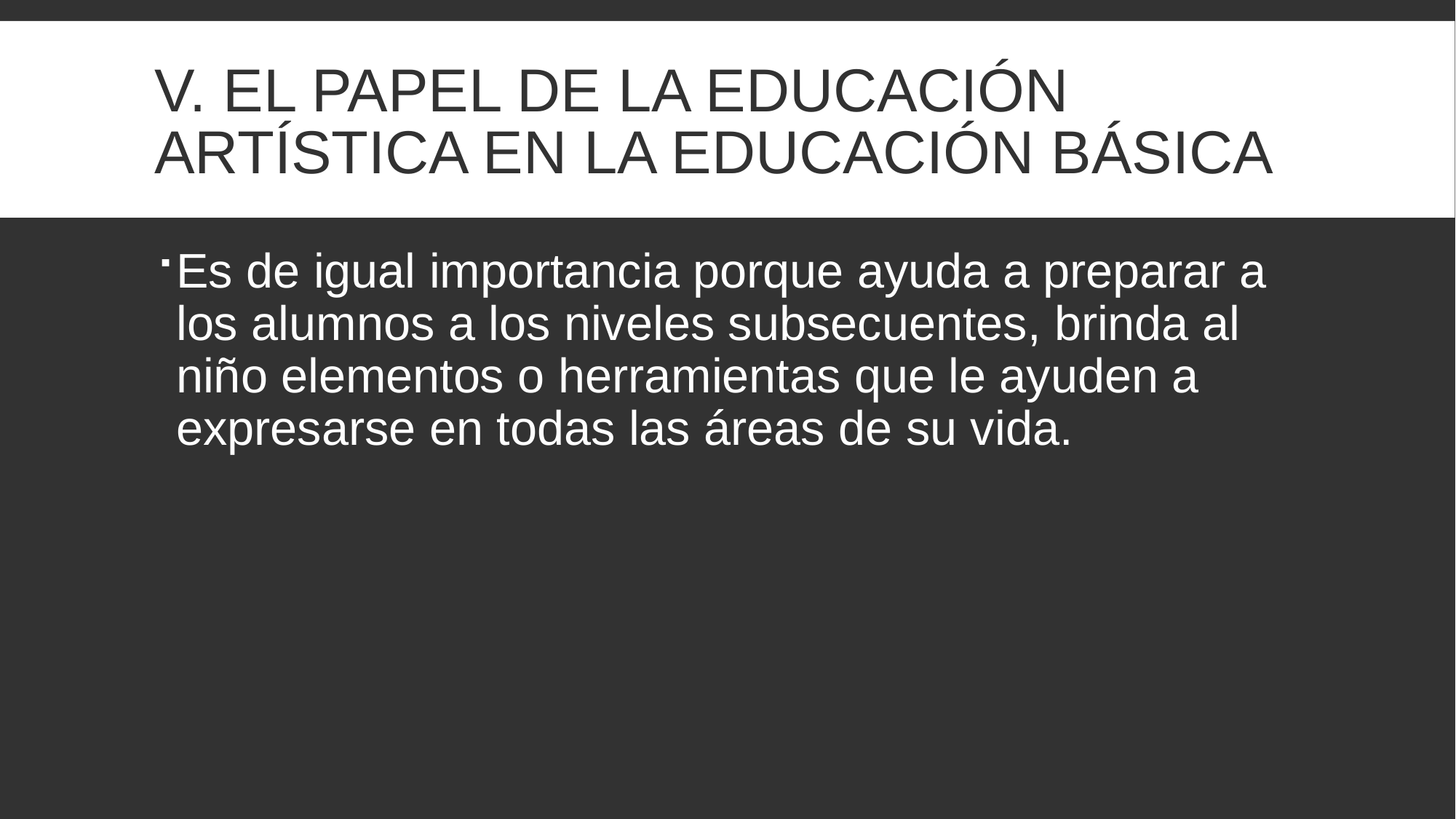

# v. El papel de la educación artística en la educación básica
Es de igual importancia porque ayuda a preparar a los alumnos a los niveles subsecuentes, brinda al niño elementos o herramientas que le ayuden a expresarse en todas las áreas de su vida.